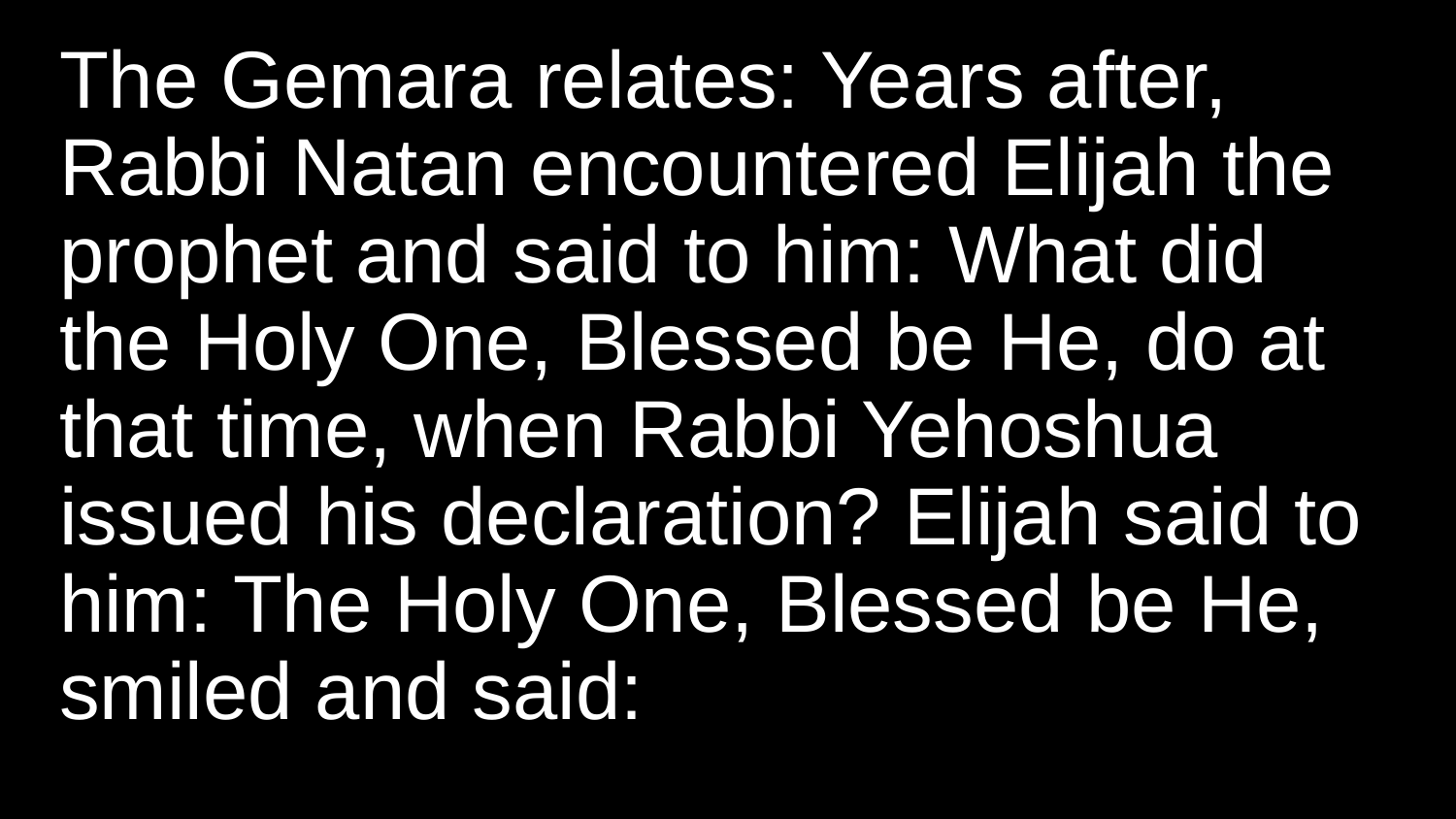

The Gemara relates: Years after, Rabbi Natan encountered Elijah the prophet and said to him: What did the Holy One, Blessed be He, do at that time, when Rabbi Yehoshua issued his declaration? Elijah said to him: The Holy One, Blessed be He, smiled and said: